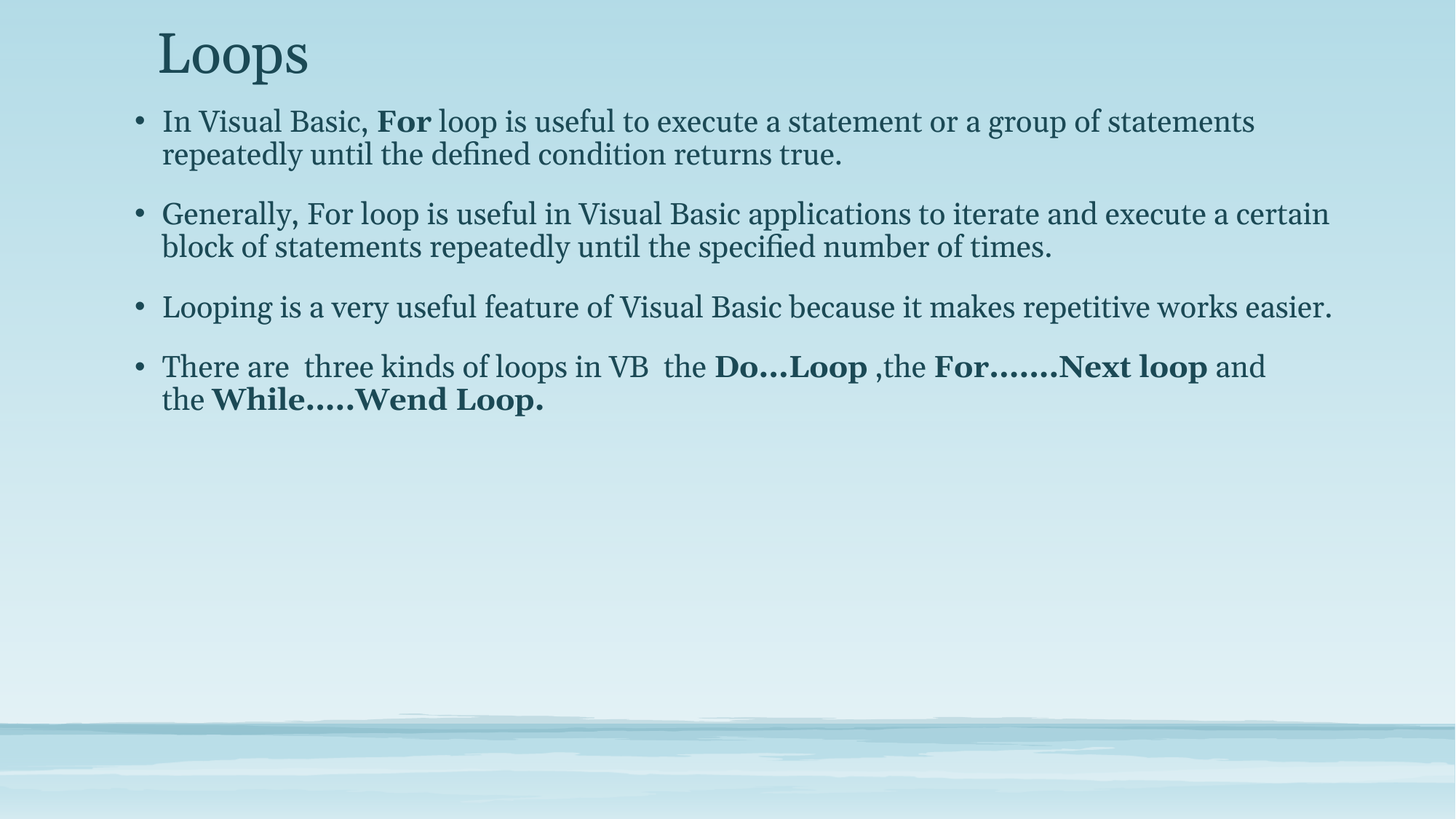

# Loops
In Visual Basic, For loop is useful to execute a statement or a group of statements repeatedly until the defined condition returns true.
Generally, For loop is useful in Visual Basic applications to iterate and execute a certain block of statements repeatedly until the specified number of times.
Looping is a very useful feature of Visual Basic because it makes repetitive works easier.
There are  three kinds of loops in VB  the Do...Loop ,the For.......Next loop and the While.....Wend Loop.